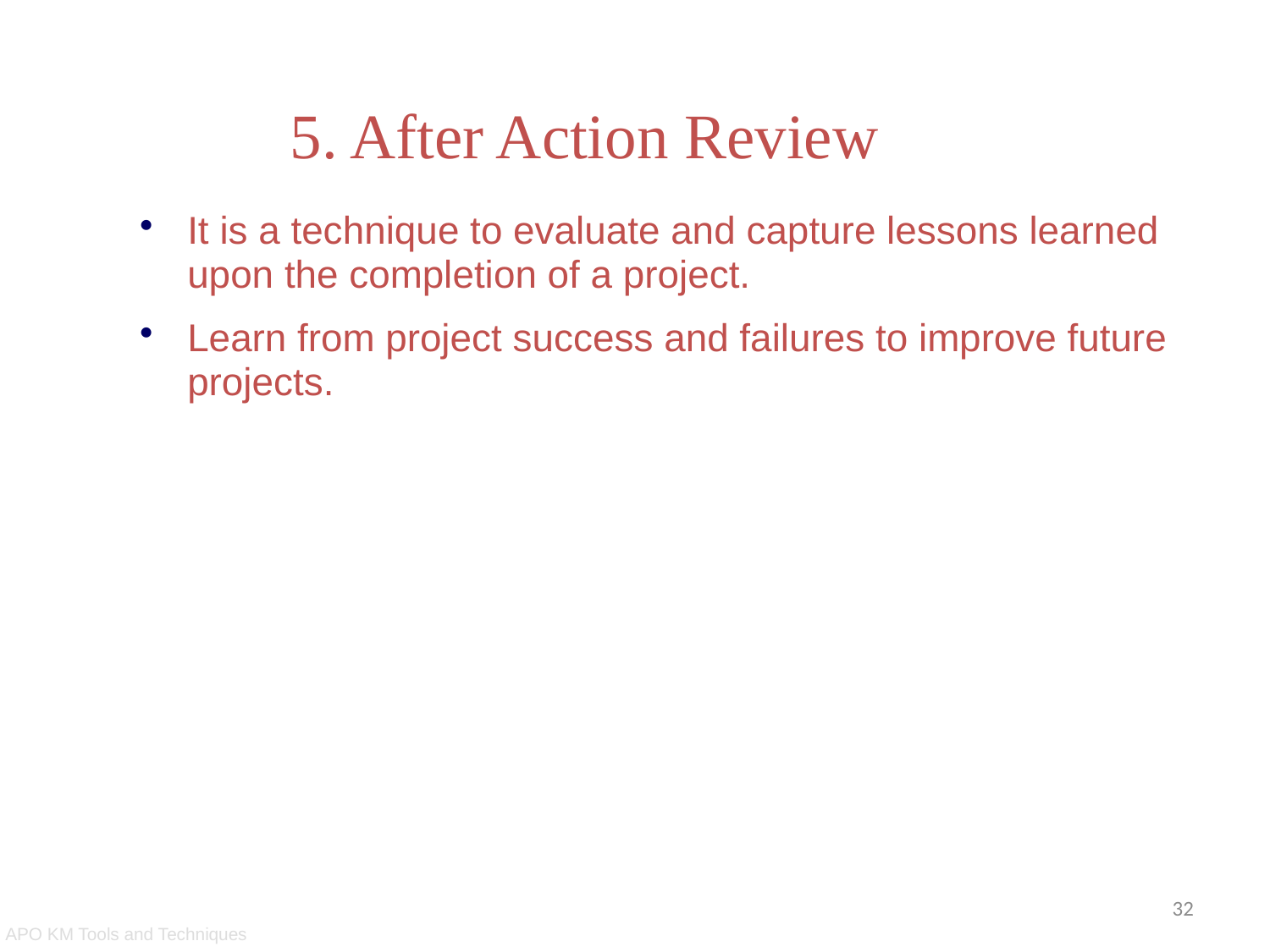

After Action Review (AAR)
5. After Action Review
It is a technique to evaluate and capture lessons learned upon the completion of a project.
Learn from project success and failures to improve future projects.

32
APO KM Tools and Techniques